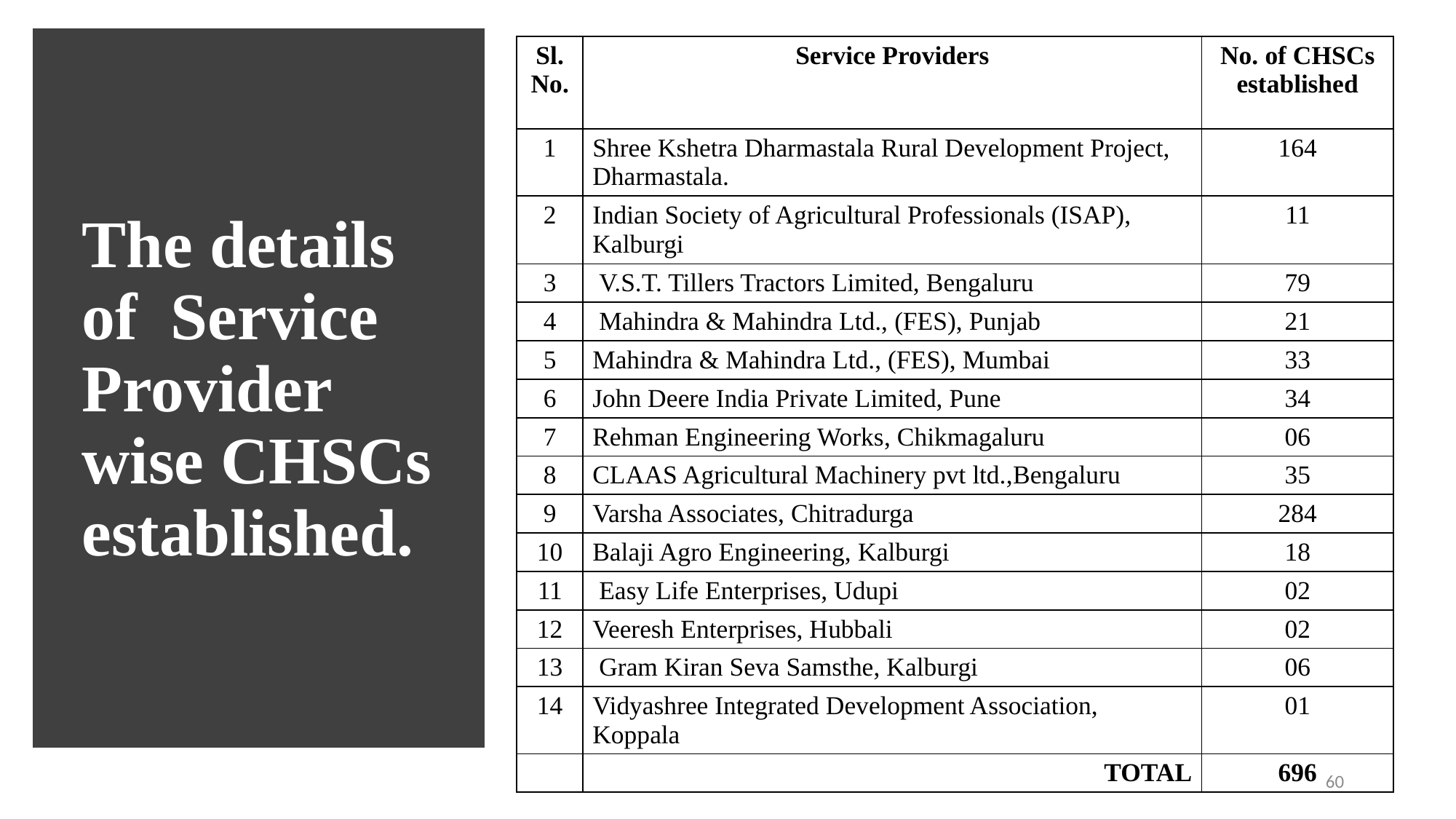

| Sl. No. | Service Providers | No. of CHSCs established |
| --- | --- | --- |
| 1 | Shree Kshetra Dharmastala Rural Development Project, Dharmastala. | 164 |
| 2 | Indian Society of Agricultural Professionals (ISAP), Kalburgi | 11 |
| 3 | V.S.T. Tillers Tractors Limited, Bengaluru | 79 |
| 4 | Mahindra & Mahindra Ltd., (FES), Punjab | 21 |
| 5 | Mahindra & Mahindra Ltd., (FES), Mumbai | 33 |
| 6 | John Deere India Private Limited, Pune | 34 |
| 7 | Rehman Engineering Works, Chikmagaluru | 06 |
| 8 | CLAAS Agricultural Machinery pvt ltd.,Bengaluru | 35 |
| 9 | Varsha Associates, Chitradurga | 284 |
| 10 | Balaji Agro Engineering, Kalburgi | 18 |
| 11 | Easy Life Enterprises, Udupi | 02 |
| 12 | Veeresh Enterprises, Hubbali | 02 |
| 13 | Gram Kiran Seva Samsthe, Kalburgi | 06 |
| 14 | Vidyashree Integrated Development Association, Koppala | 01 |
|  | TOTAL | 696 |
# The details of  Service Provider wise CHSCs established.
60